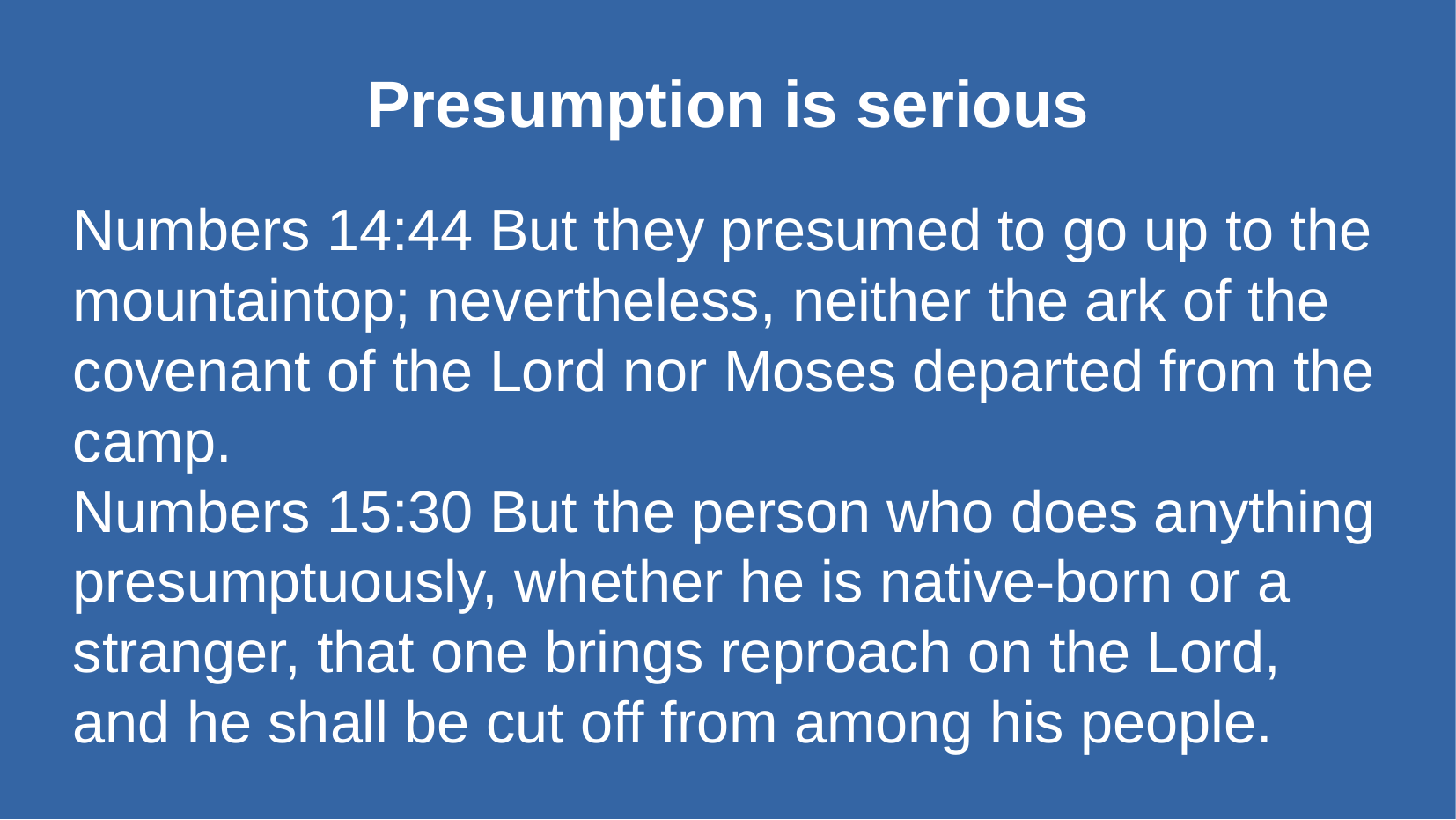

Presumption is serious
Numbers 14:44 But they presumed to go up to the mountaintop; nevertheless, neither the ark of the covenant of the Lord nor Moses departed from the camp.
Numbers 15:30 But the person who does anything presumptuously, whether he is native-born or a stranger, that one brings reproach on the Lord, and he shall be cut off from among his people.